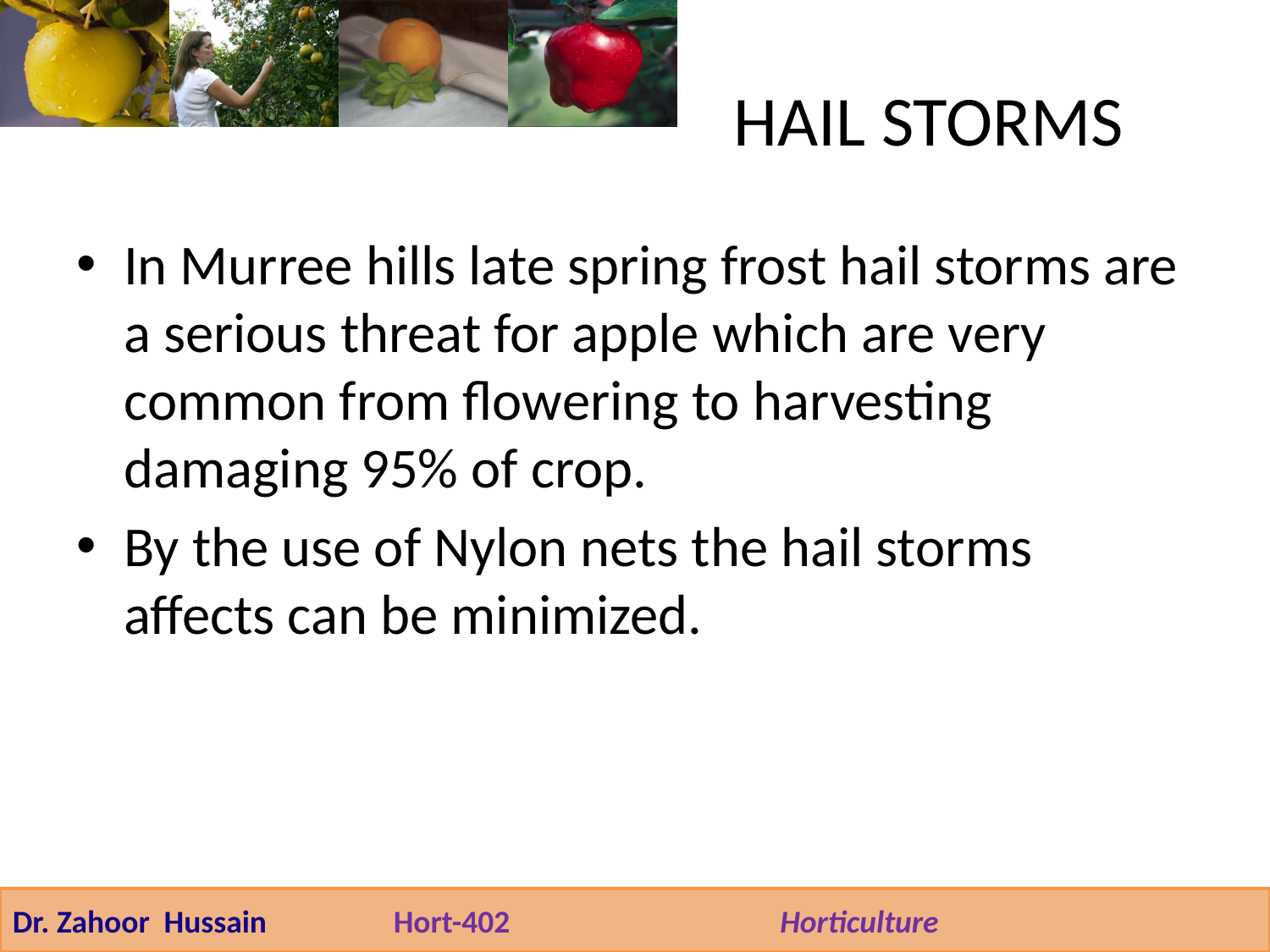

# HAIL STORMS
In Murree hills late spring frost hail storms are a serious threat for apple which are very common from flowering to harvesting damaging 95% of crop.
By the use of Nylon nets the hail storms affects can be minimized.